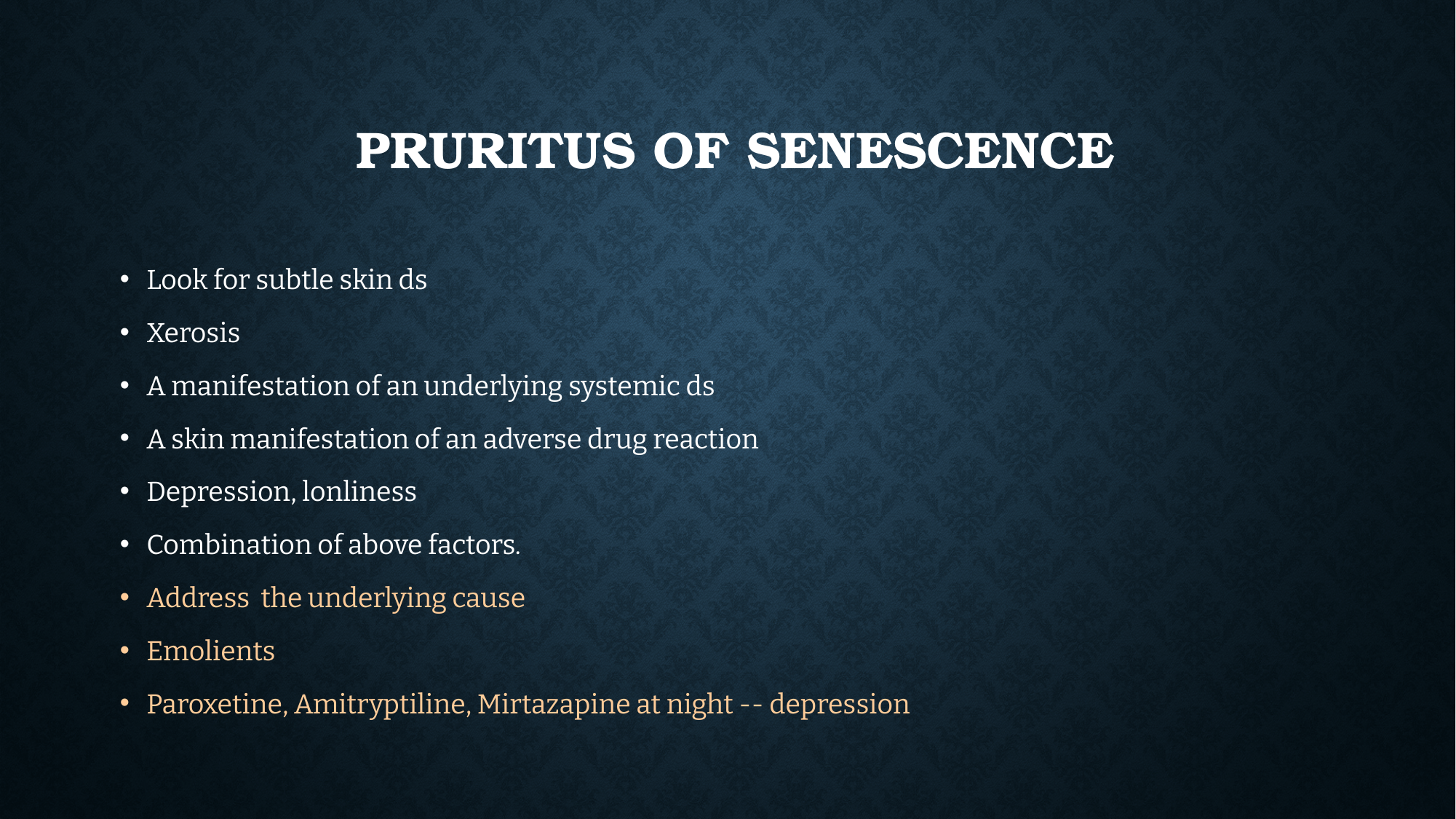

# pruritus of senescence
Look for subtle skin ds
Xerosis
A manifestation of an underlying systemic ds
A skin manifestation of an adverse drug reaction
Depression, lonliness
Combination of above factors.
Address  the underlying cause
Emolients
Paroxetine, Amitryptiline, Mirtazapine at night -- depression